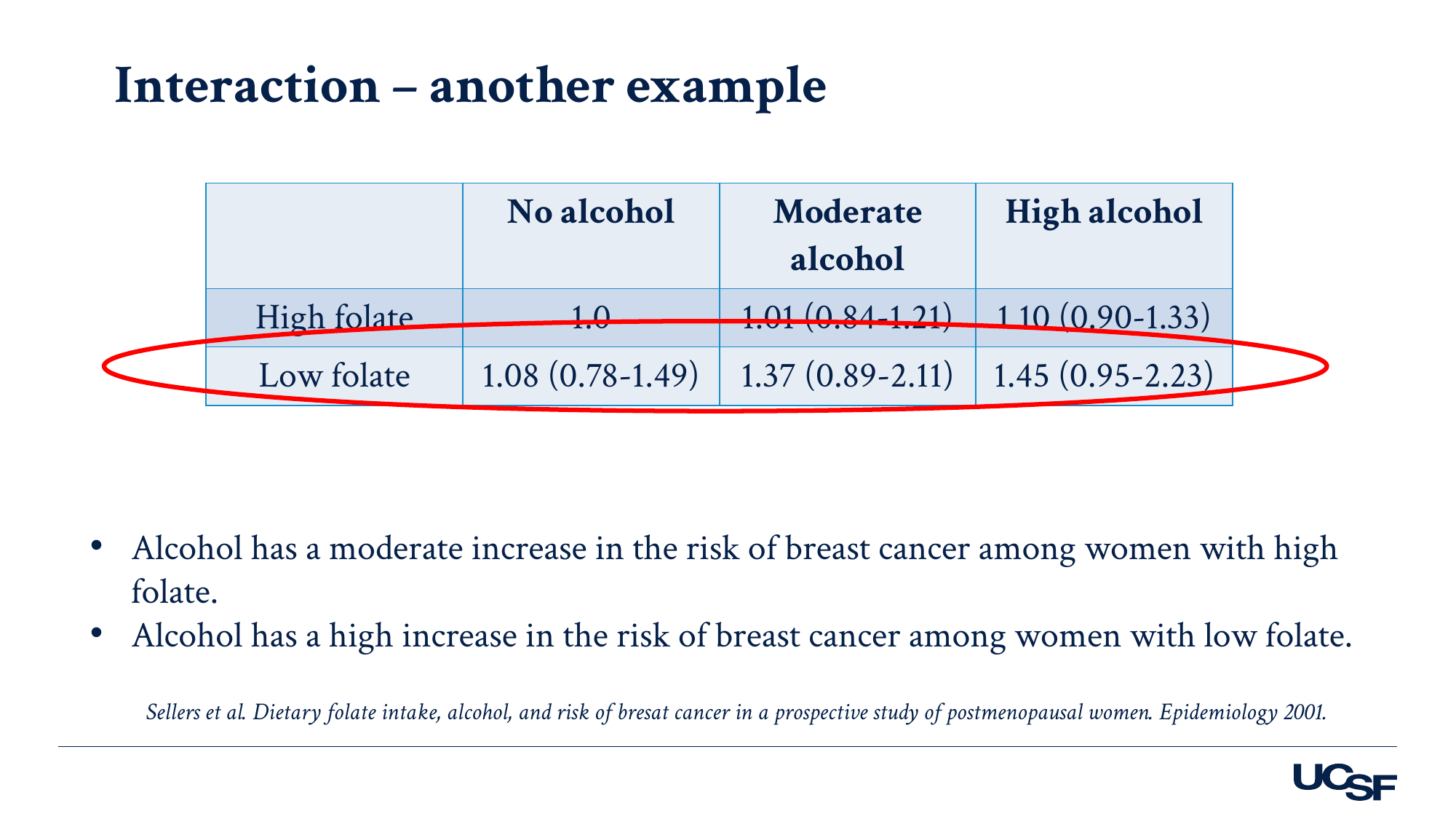

# Interaction – another example
|  | No alcohol | Moderate alcohol | High alcohol |
| --- | --- | --- | --- |
| High folate | 1.0 | 1.01 (0.84-1.21) | 1.10 (0.90-1.33) |
| Low folate | 1.08 (0.78-1.49) | 1.37 (0.89-2.11) | 1.45 (0.95-2.23) |

Alcohol has a moderate increase in the risk of breast cancer among women with high folate.
Alcohol has a high increase in the risk of breast cancer among women with low folate.
Sellers et al. Dietary folate intake, alcohol, and risk of bresat cancer in a prospective study of postmenopausal women. Epidemiology 2001.